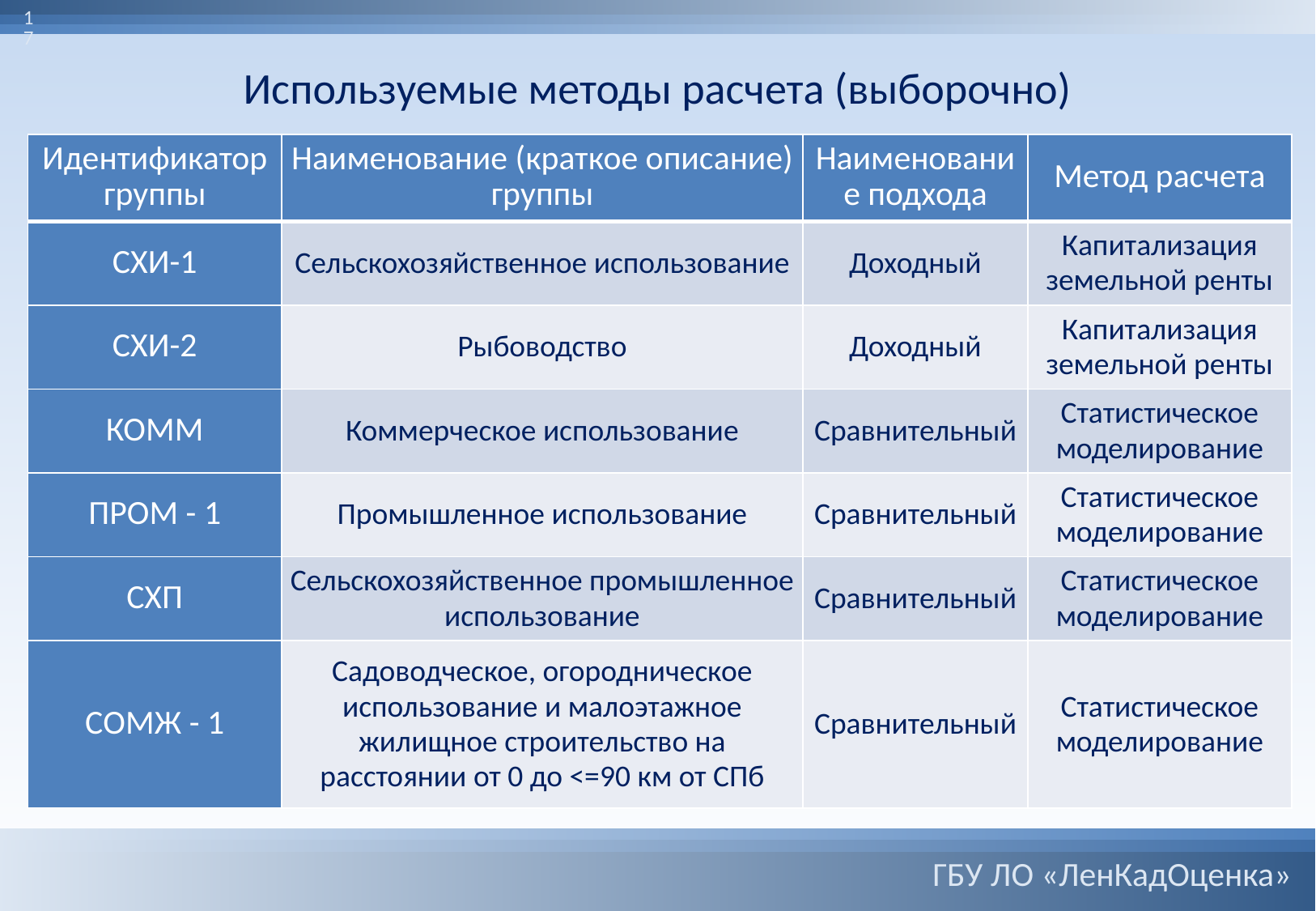

17
Используемые методы расчета (выборочно)
| Идентификатор группы | Наименование (краткое описание) группы | Наименование подхода | Метод расчета |
| --- | --- | --- | --- |
| СХИ-1 | Сельскохозяйственное использование | Доходный | Капитализация земельной ренты |
| СХИ-2 | Рыбоводство | Доходный | Капитализация земельной ренты |
| КОММ | Коммерческое использование | Сравнительный | Статистическое моделирование |
| ПРОМ - 1 | Промышленное использование | Сравнительный | Статистическое моделирование |
| СХП | Сельскохозяйственное промышленное использование | Сравнительный | Статистическое моделирование |
| СОМЖ - 1 | Садоводческое, огородническое использование и малоэтажное жилищное строительство на расстоянии от 0 до <=90 км от СПб | Сравнительный | Статистическое моделирование |

ГБУ ЛО «ЛенКадОценка»